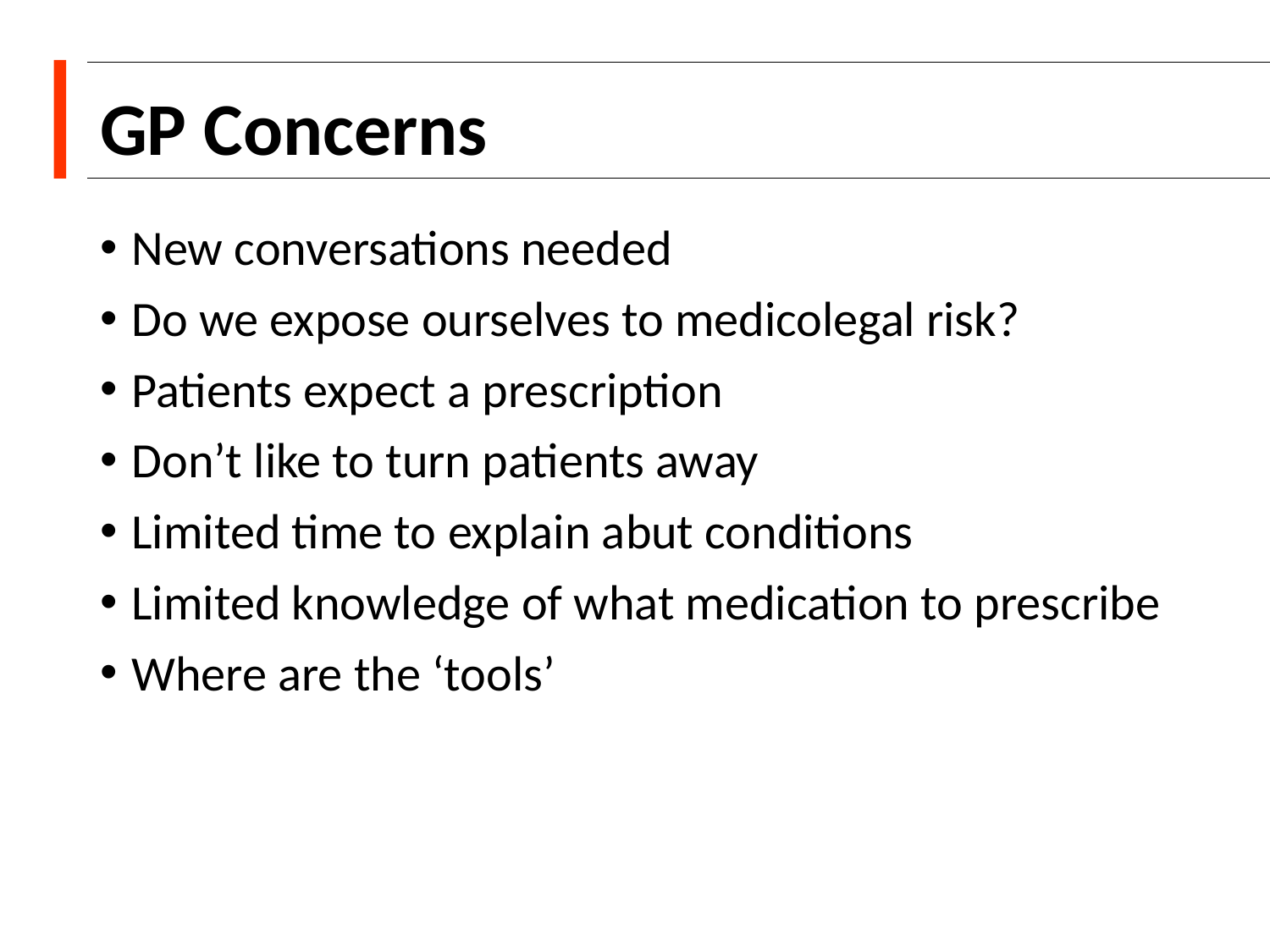

# GP Concerns
New conversations needed
Do we expose ourselves to medicolegal risk?
Patients expect a prescription
Don’t like to turn patients away
Limited time to explain abut conditions
Limited knowledge of what medication to prescribe
Where are the ‘tools’